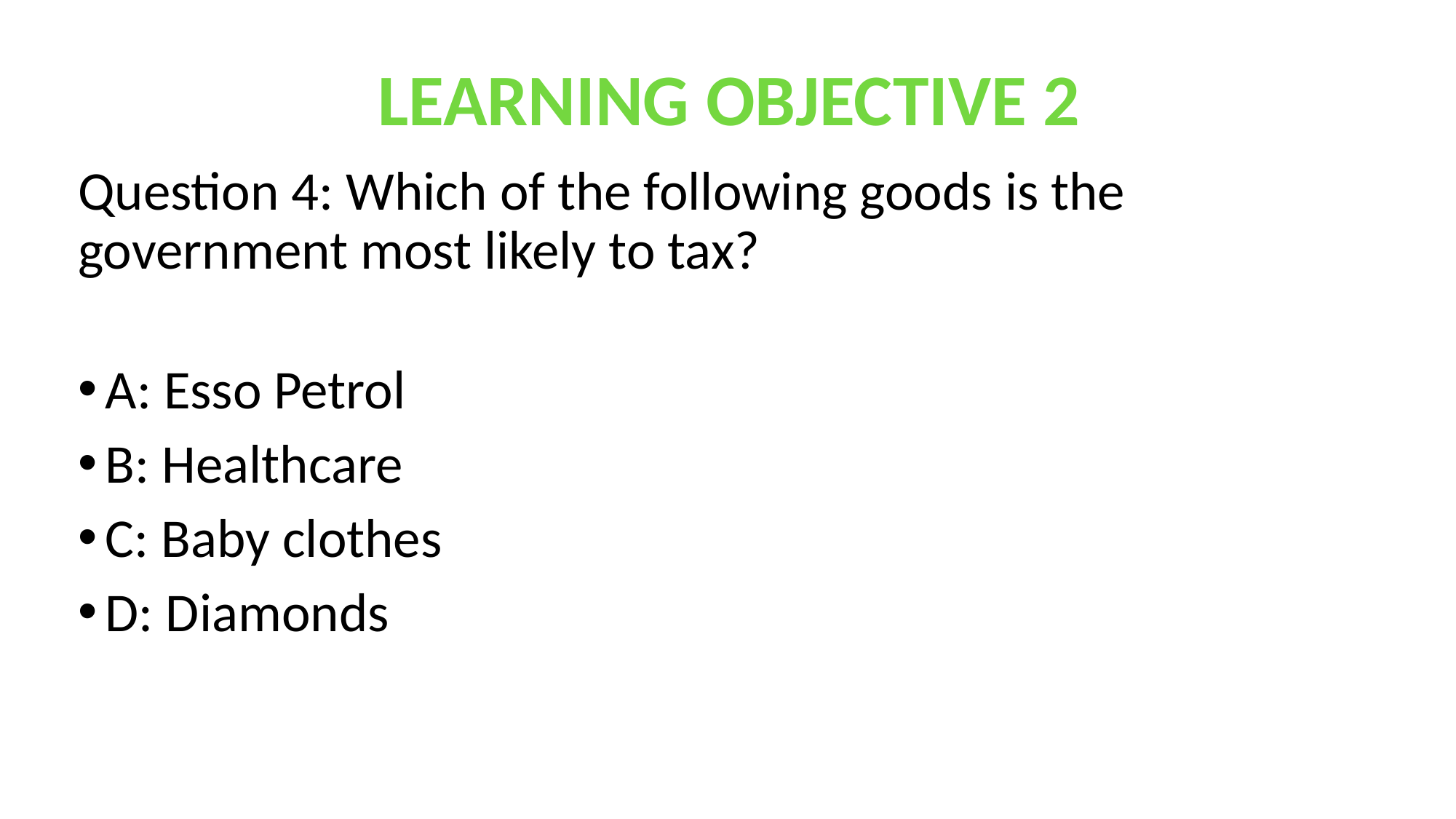

LEARNING OBJECTIVE 2
Question 4: Which of the following goods is the government most likely to tax?
A: Esso Petrol
B: Healthcare
C: Baby clothes
D: Diamonds